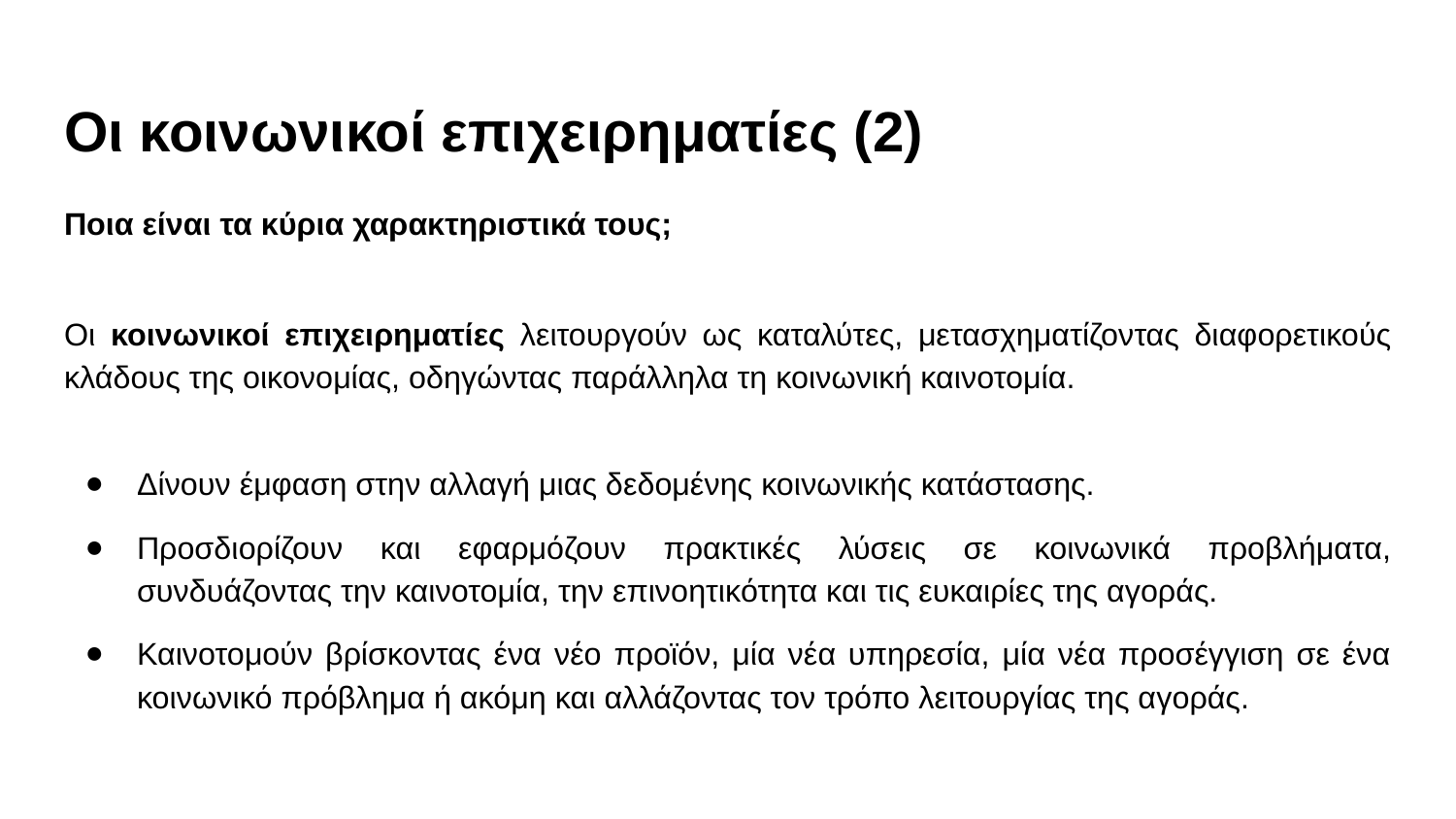

# Οι κοινωνικοί επιχειρηματίες (2)
Ποια είναι τα κύρια χαρακτηριστικά τους;

Οι κοινωνικοί επιχειρηματίες λειτουργούν ως καταλύτες, μετασχηματίζοντας διαφορετικούς κλάδους της οικονομίας, οδηγώντας παράλληλα τη κοινωνική καινοτομία.

Δίνουν έμφαση στην αλλαγή μιας δεδομένης κοινωνικής κατάστασης.
Προσδιορίζουν και εφαρμόζουν πρακτικές λύσεις σε κοινωνικά προβλήματα, συνδυάζοντας την καινοτομία, την επινοητικότητα και τις ευκαιρίες της αγοράς.
Καινοτομούν βρίσκοντας ένα νέο προϊόν, μία νέα υπηρεσία, μία νέα προσέγγιση σε ένα κοινωνικό πρόβλημα ή ακόμη και αλλάζοντας τον τρόπο λειτουργίας της αγοράς.